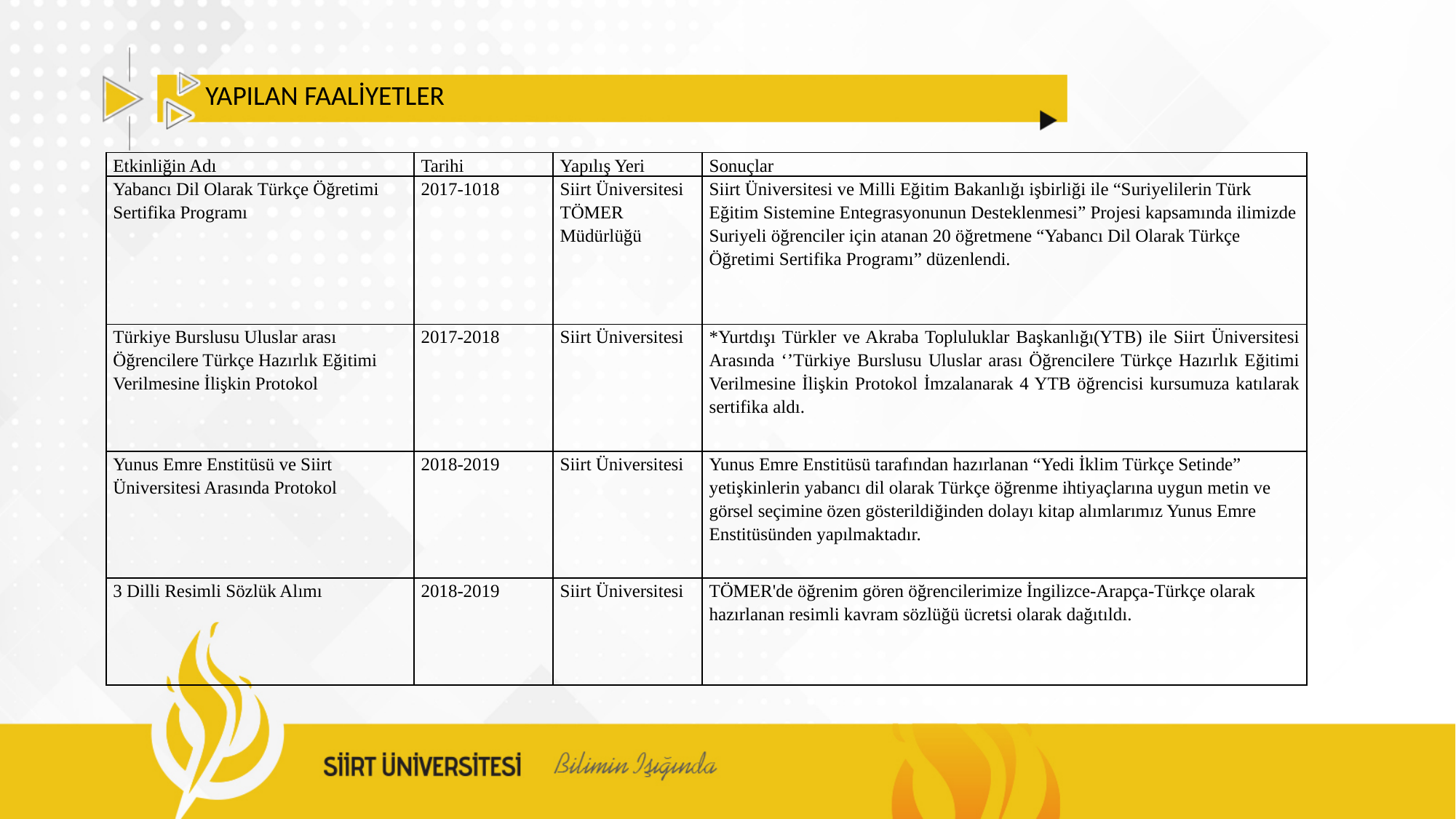

# YAPILAN FAALİYETLER
| Etkinliğin Adı | Tarihi | Yapılış Yeri | Sonuçlar |
| --- | --- | --- | --- |
| Yabancı Dil Olarak Türkçe Öğretimi Sertifika Programı | 2017-1018 | Siirt Üniversitesi TÖMER Müdürlüğü | Siirt Üniversitesi ve Milli Eğitim Bakanlığı işbirliği ile “Suriyelilerin Türk Eğitim Sistemine Entegrasyonunun Desteklenmesi” Projesi kapsamında ilimizde Suriyeli öğrenciler için atanan 20 öğretmene “Yabancı Dil Olarak Türkçe Öğretimi Sertifika Programı” düzenlendi. |
| Türkiye Burslusu Uluslar arası Öğrencilere Türkçe Hazırlık Eğitimi Verilmesine İlişkin Protokol | 2017-2018 | Siirt Üniversitesi | \*Yurtdışı Türkler ve Akraba Topluluklar Başkanlığı(YTB) ile Siirt Üniversitesi Arasında ‘’Türkiye Burslusu Uluslar arası Öğrencilere Türkçe Hazırlık Eğitimi Verilmesine İlişkin Protokol İmzalanarak 4 YTB öğrencisi kursumuza katılarak sertifika aldı. |
| Yunus Emre Enstitüsü ve Siirt Üniversitesi Arasında Protokol | 2018-2019 | Siirt Üniversitesi | Yunus Emre Enstitüsü tarafından hazırlanan “Yedi İklim Türkçe Setinde” yetişkinlerin yabancı dil olarak Türkçe öğrenme ihtiyaçlarına uygun metin ve görsel seçimine özen gösterildiğinden dolayı kitap alımlarımız Yunus Emre Enstitüsünden yapılmaktadır. |
| 3 Dilli Resimli Sözlük Alımı | 2018-2019 | Siirt Üniversitesi | TÖMER'de öğrenim gören öğrencilerimize İngilizce-Arapça-Türkçe olarak hazırlanan resimli kavram sözlüğü ücretsi olarak dağıtıldı. |